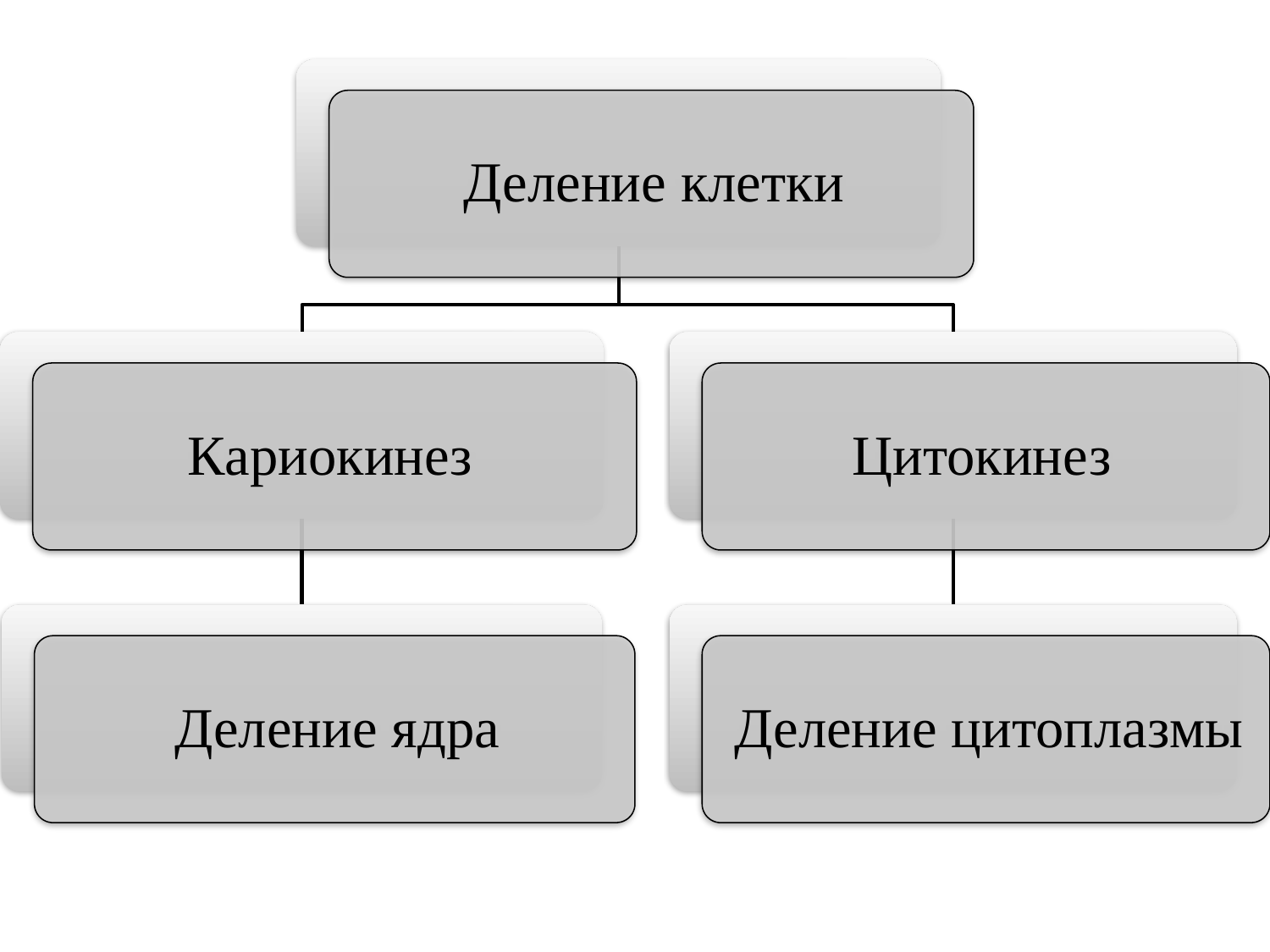

Деление клетки
Кариокинез
Деление ядра
Цитокинез
Деление цитоплазмы